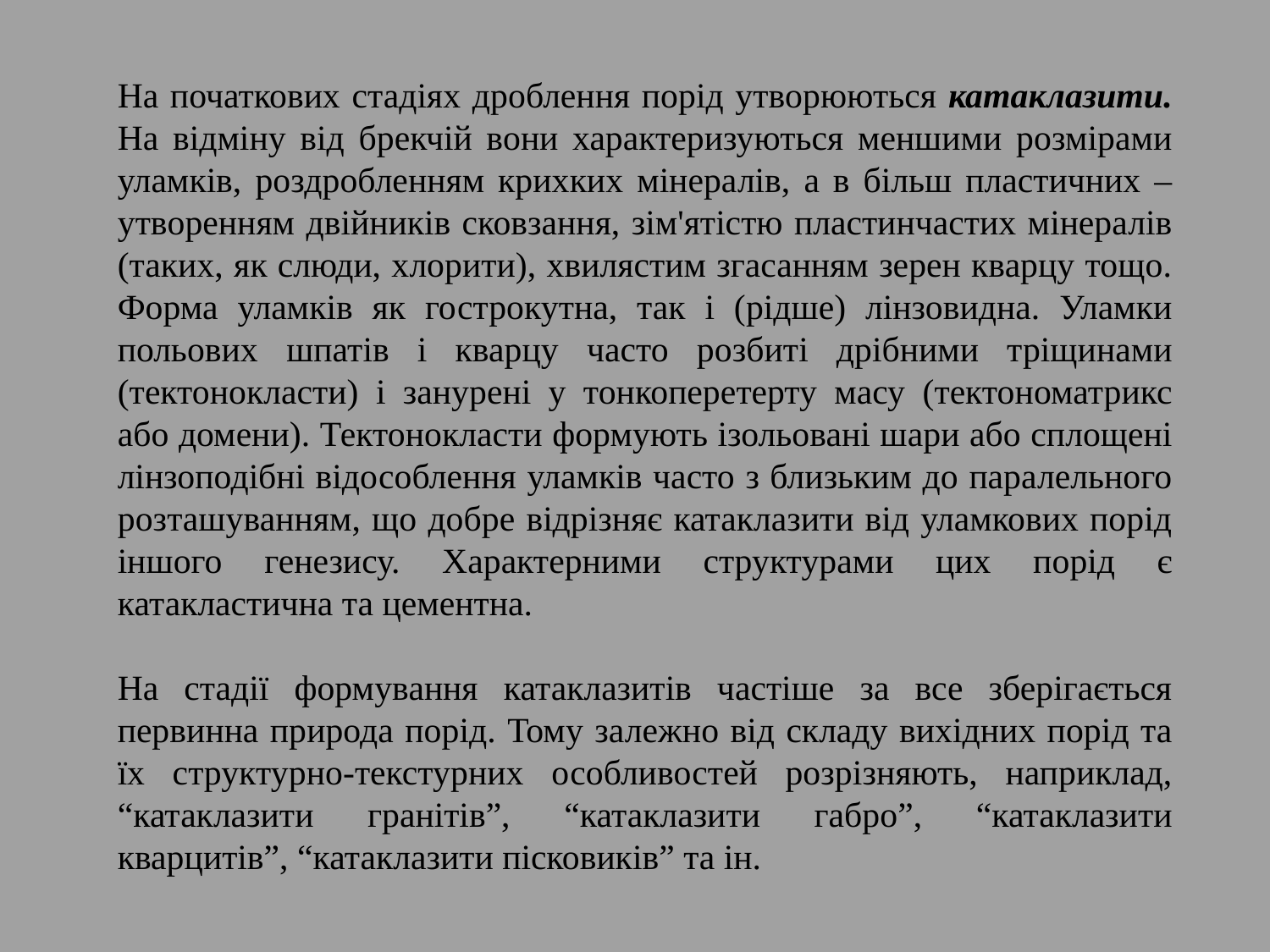

На початкових стадіях дроблення порід утворюються катаклазити. На відміну від брекчій вони характеризуються меншими розмірами уламків, роздробленням крихких мінералів, а в більш пластичних – утворенням двійників сковзання, зім'ятістю пластинчастих мінералів (таких, як слюди, хлорити), хвилястим згасанням зерен кварцу тощо. Форма уламків як гострокутна, так і (рідше) лінзовидна. Уламки польових шпатів і кварцу часто розбиті дрібними тріщинами (тектонокласти) і занурені у тонкоперетерту масу (тектономатрикс або домени). Тектонокласти формують ізольовані шари або сплощені лінзоподібні відособлення уламків часто з близьким до паралельного розташуванням, що добре відрізняє катаклазити від уламкових порід іншого генезису. Характерними структурами цих порід є катакластична та цементна.

На стадії формування катаклазитів частіше за все зберігається первинна природа порід. Тому залежно від складу вихідних порід та їх структурно-текстурних особливостей розрізняють, наприклад, “катаклазити гранітів”, “катаклазити габро”, “катаклазити кварцитів”, “катаклазити пісковиків” та ін.